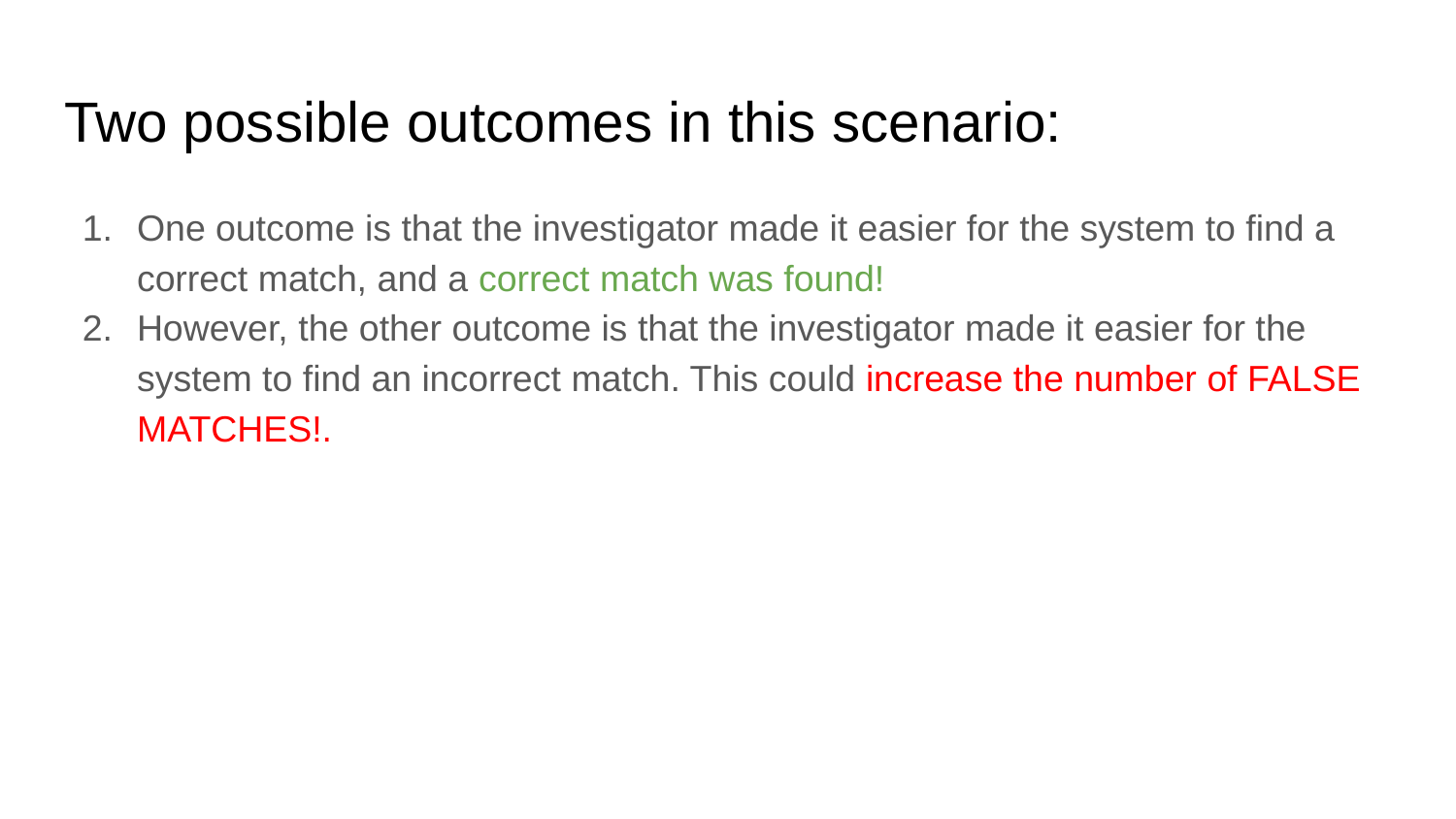

# Two possible outcomes in this scenario:
One outcome is that the investigator made it easier for the system to find a correct match, and a correct match was found!
However, the other outcome is that the investigator made it easier for the system to find an incorrect match. This could increase the number of FALSE MATCHES!.